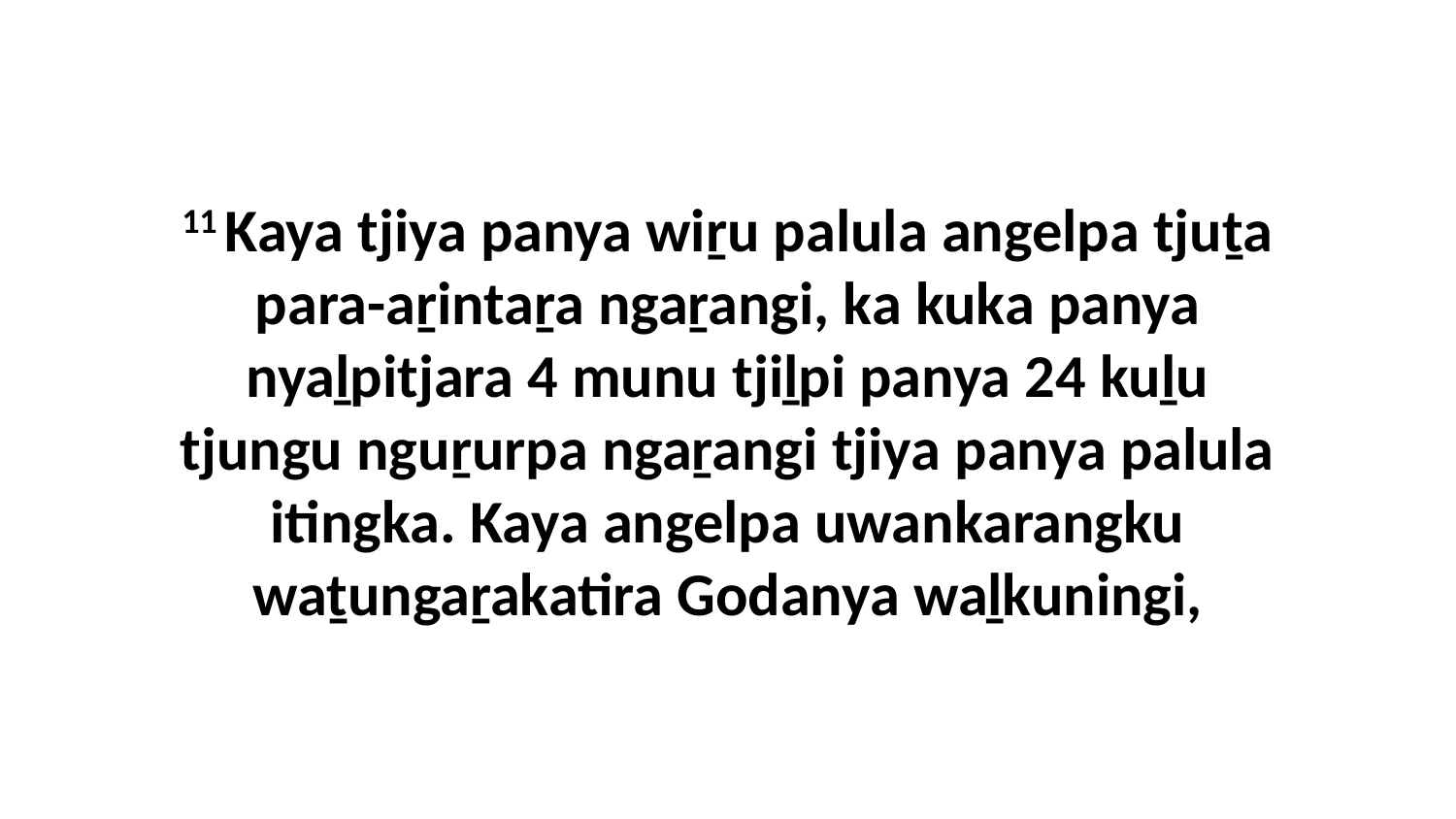

11 Kaya tjiya panya wiṟu palula angelpa tjuṯa para-aṟintaṟa ngaṟangi, ka kuka panya nyaḻpitjara 4 munu tjiḻpi panya 24 kuḻu tjungu nguṟurpa ngaṟangi tjiya panya palula itingka. Kaya angelpa uwankarangku waṯungaṟakatira Godanya waḻkuningi,